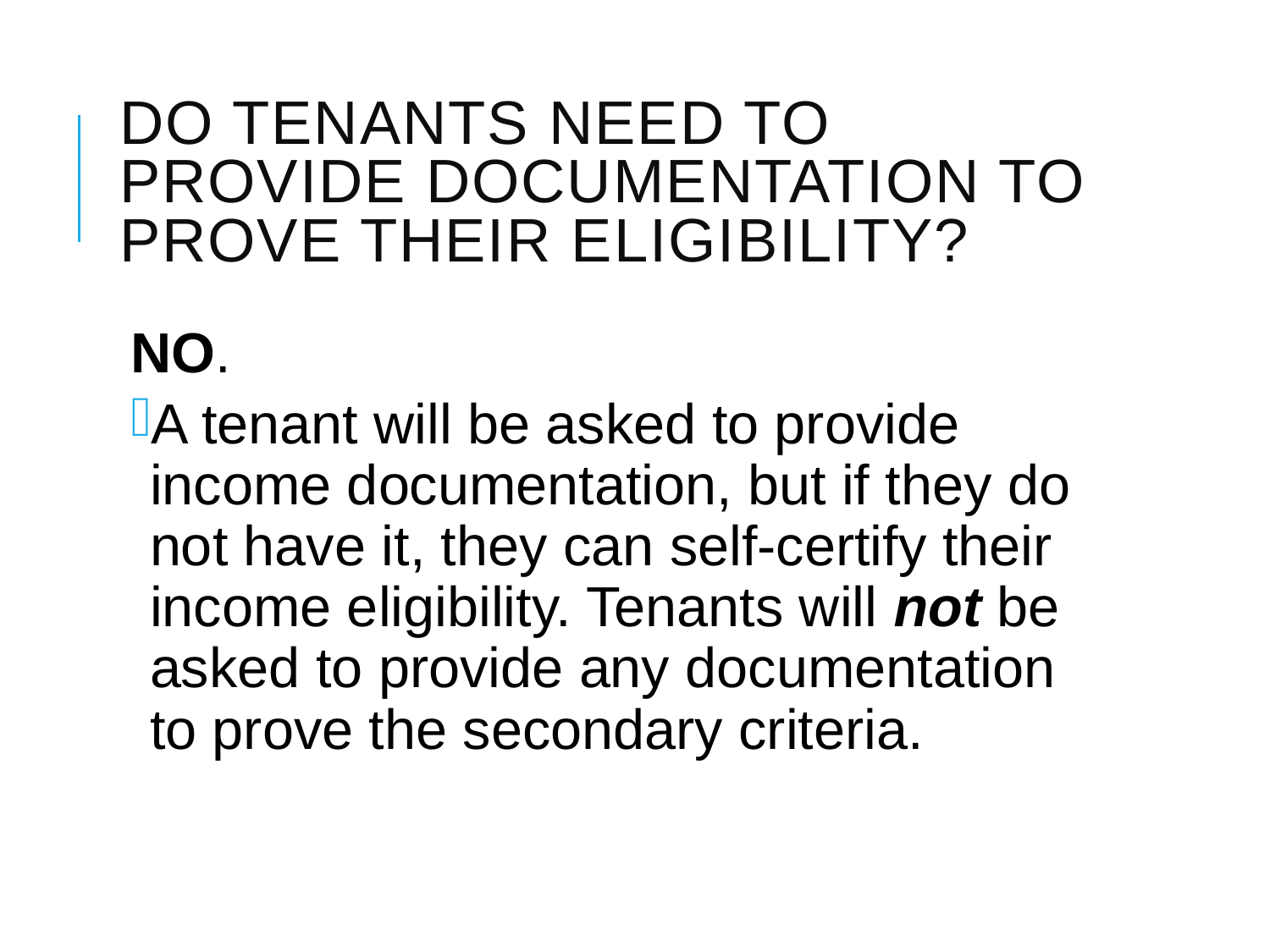

# Do tenants need to provide documentation to prove their eligibility?
NO.
A tenant will be asked to provide income documentation, but if they do not have it, they can self-certify their income eligibility. Tenants will not be asked to provide any documentation to prove the secondary criteria.